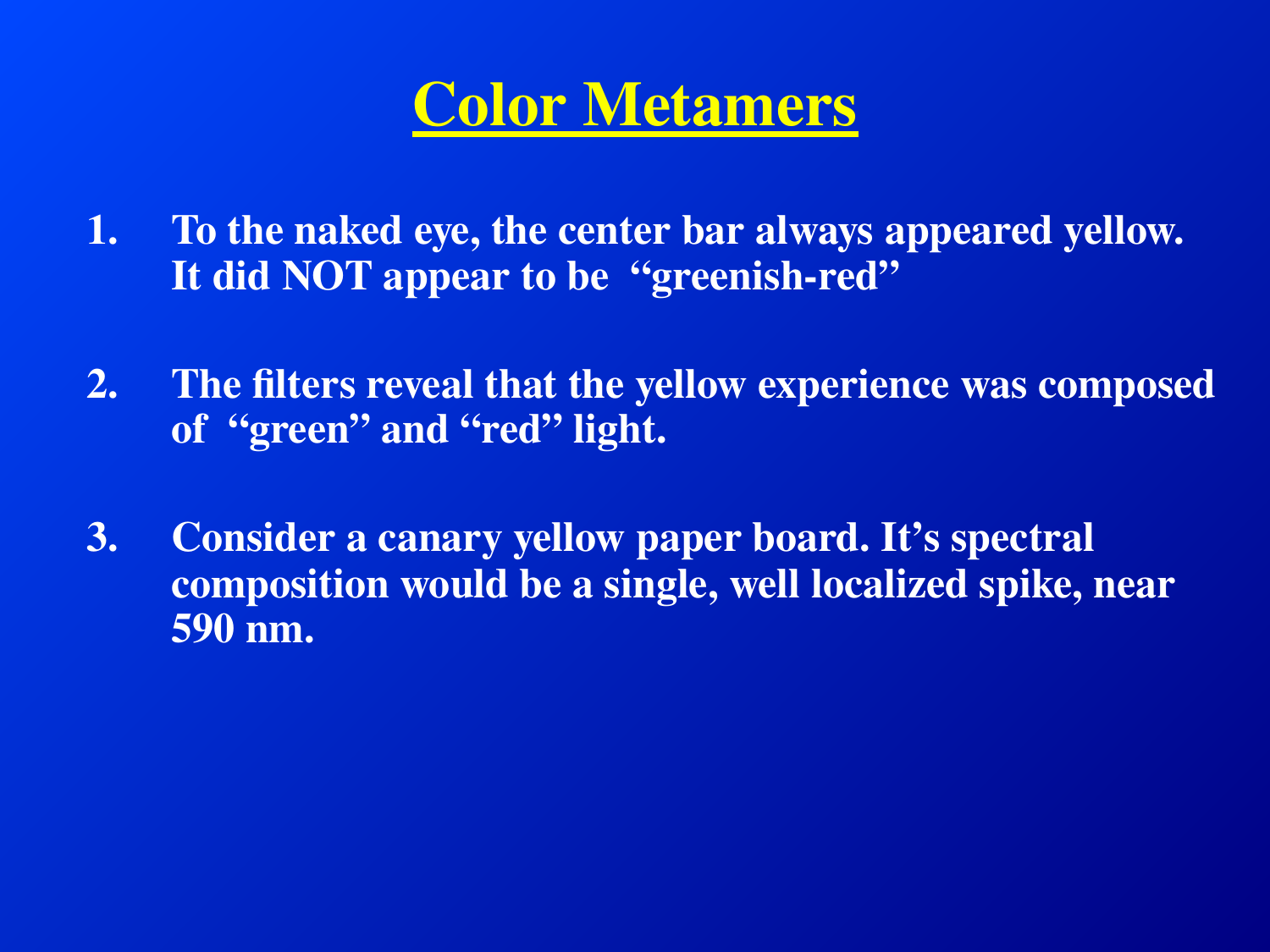

# Color Metamers
To the naked eye, the center bar always appeared yellow. It did NOT appear to be  “greenish-red”

The filters reveal that the yellow experience was composed of  “green” and “red” light.

Consider a canary yellow paper board. It’s spectral composition would be a single, well localized spike, near 590 nm.